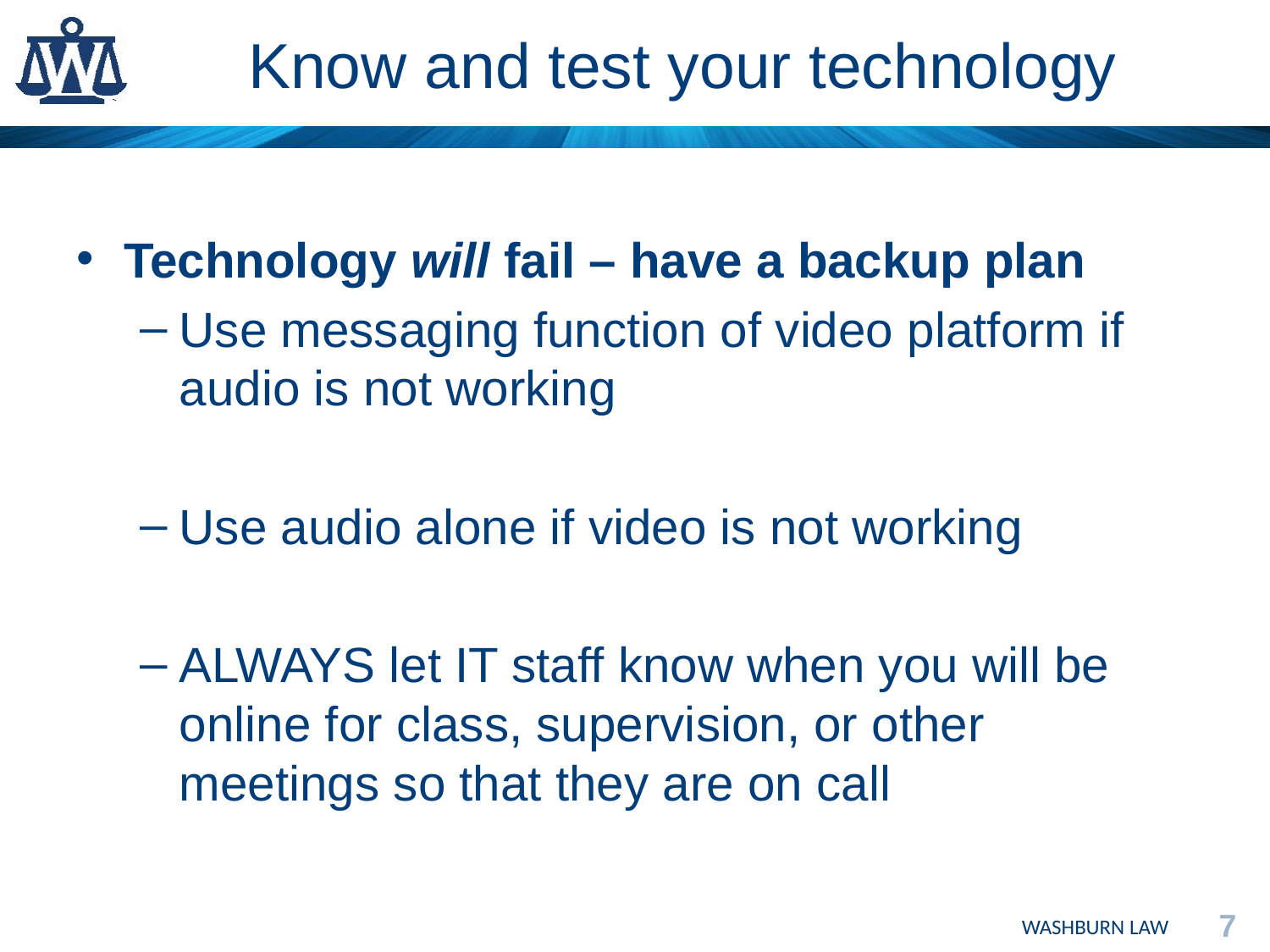

# Know and test your technology
Technology will fail – have a backup plan
Use messaging function of video platform if audio is not working

Use audio alone if video is not working

ALWAYS let IT staff know when you will be online for class, supervision, or other meetings so that they are on call

7
WASHBURN LAW